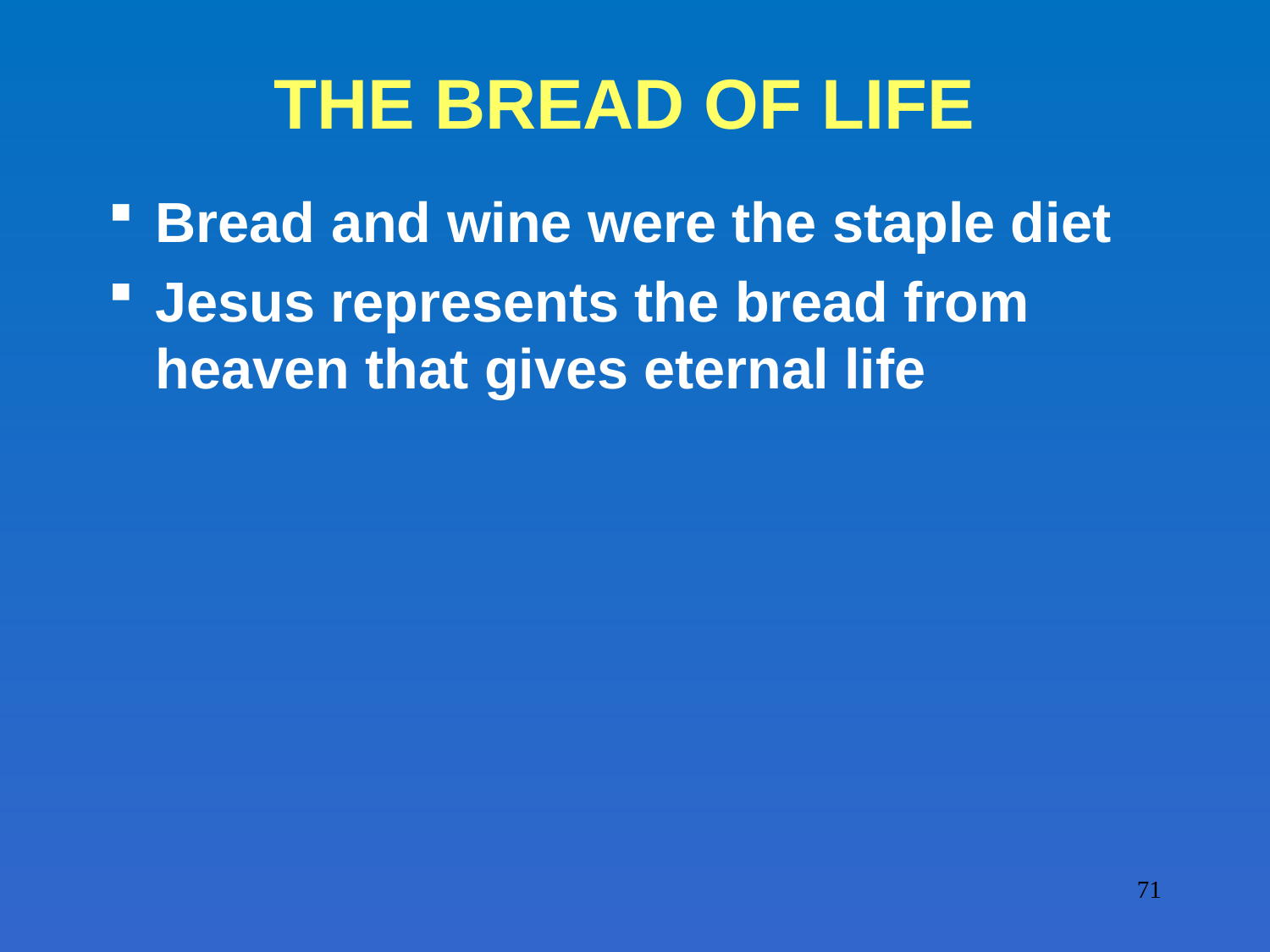

# THE BREAD OF LIFE
Bread and wine were the staple diet
Jesus represents the bread from heaven that gives eternal life

71